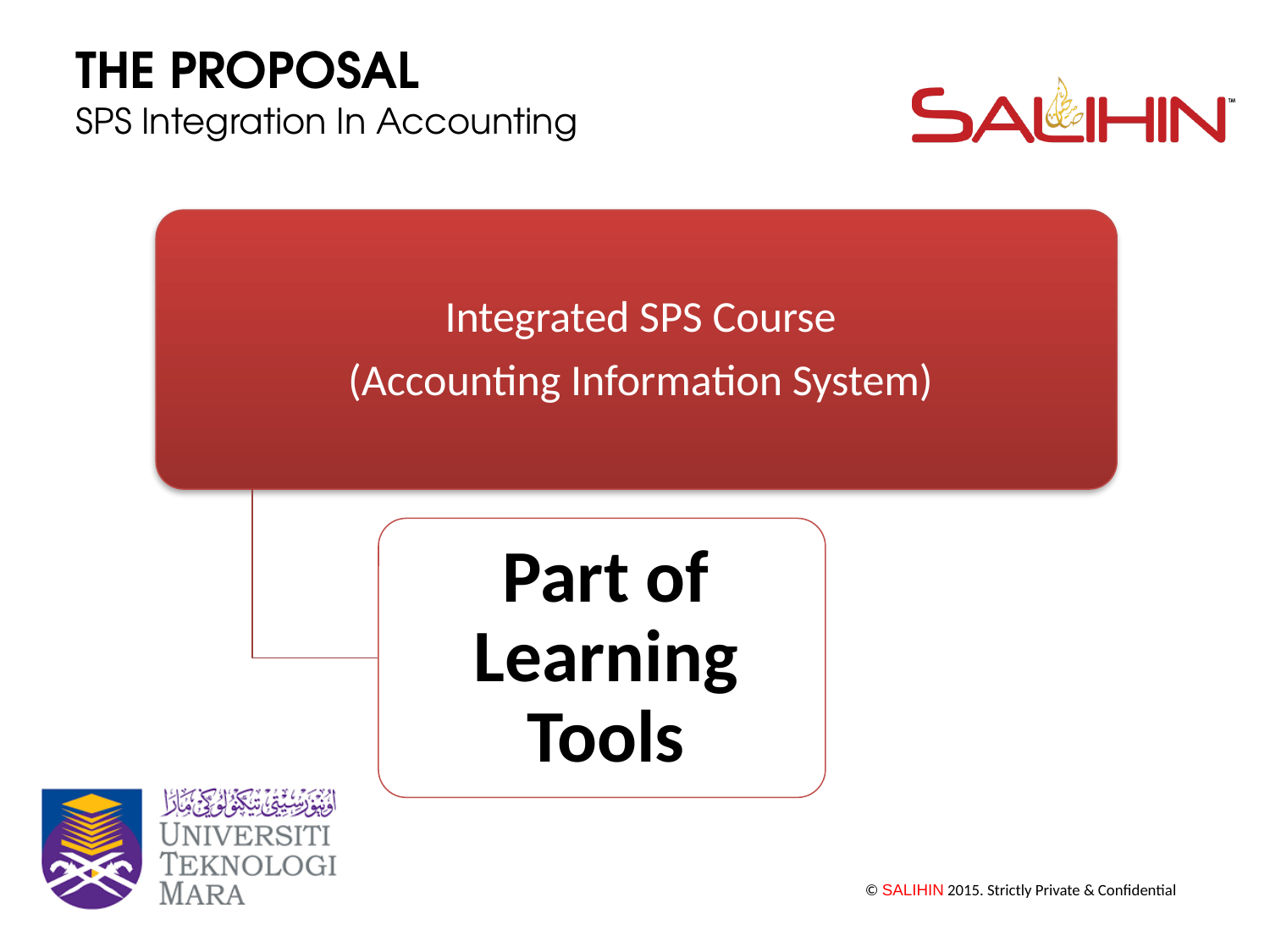

THE PROPOSAL
SPS Integration In Accounting
Integrated SPS Course
(Accounting Information System)
Part of Learning Tools